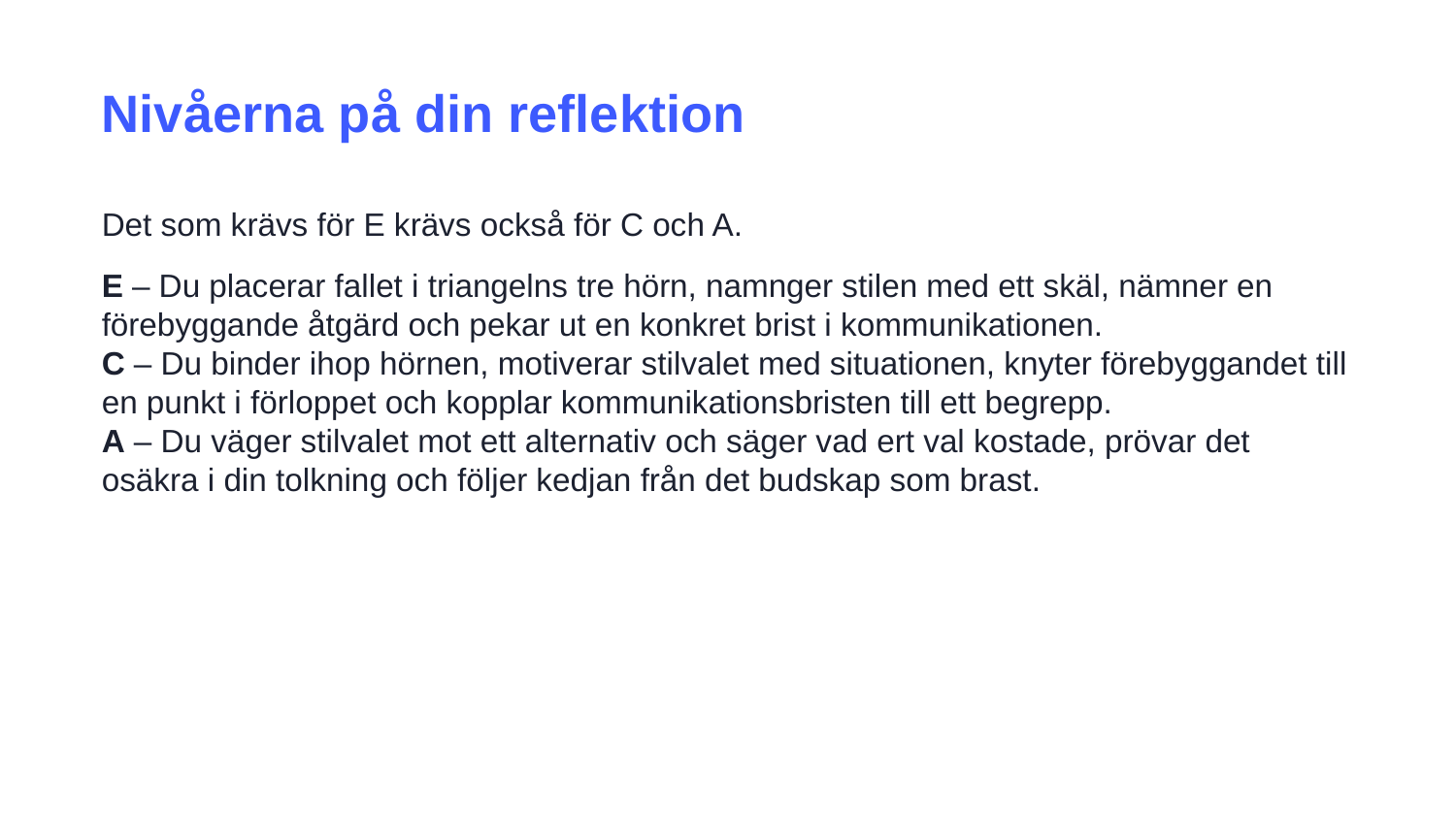

Nivåerna på din reflektion
Det som krävs för E krävs också för C och A.
E – Du placerar fallet i triangelns tre hörn, namnger stilen med ett skäl, nämner en förebyggande åtgärd och pekar ut en konkret brist i kommunikationen.
C – Du binder ihop hörnen, motiverar stilvalet med situationen, knyter förebyggandet till en punkt i förloppet och kopplar kommunikationsbristen till ett begrepp.
A – Du väger stilvalet mot ett alternativ och säger vad ert val kostade, prövar det osäkra i din tolkning och följer kedjan från det budskap som brast.